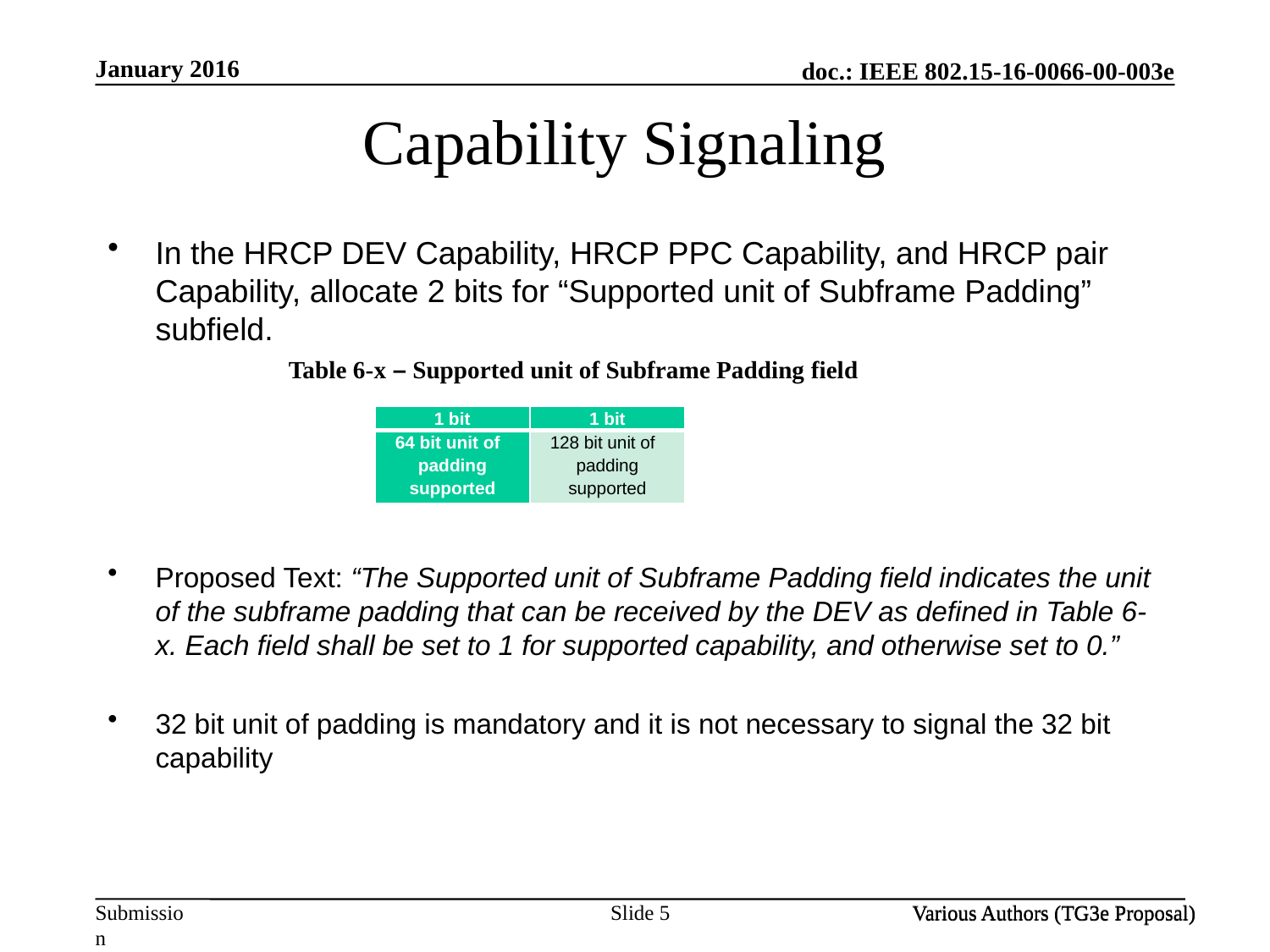

January 2016
Capability Signaling
In the HRCP DEV Capability, HRCP PPC Capability, and HRCP pair Capability, allocate 2 bits for “Supported unit of Subframe Padding” subfield.

Proposed Text: “The Supported unit of Subframe Padding field indicates the unit of the subframe padding that can be received by the DEV as defined in Table 6-x. Each field shall be set to 1 for supported capability, and otherwise set to 0.”

32 bit unit of padding is mandatory and it is not necessary to signal the 32 bit capability
Table 6-x – Supported unit of Subframe Padding field

| 1 bit | 1 bit |
| --- | --- |
| 64 bit unit of padding supported | 128 bit unit of padding supported |
Slide 5
Various Authors (TG3e Proposal)
Various Authors (TG3e Proposal)